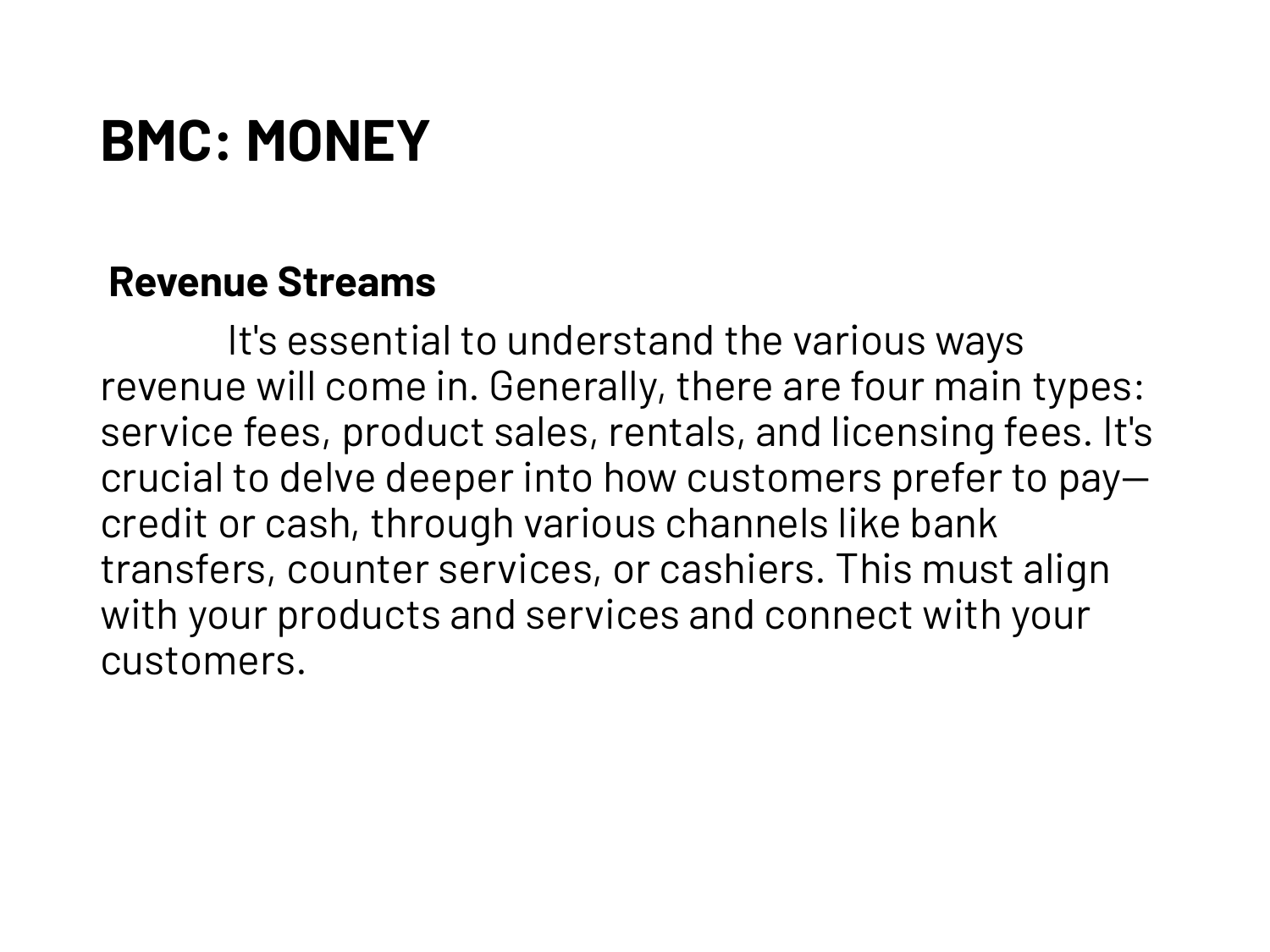

# BMC: MONEY
 Revenue Streams
	It's essential to understand the various ways revenue will come in. Generally, there are four main types: service fees, product sales, rentals, and licensing fees. It's crucial to delve deeper into how customers prefer to pay—credit or cash, through various channels like bank transfers, counter services, or cashiers. This must align with your products and services and connect with your customers.